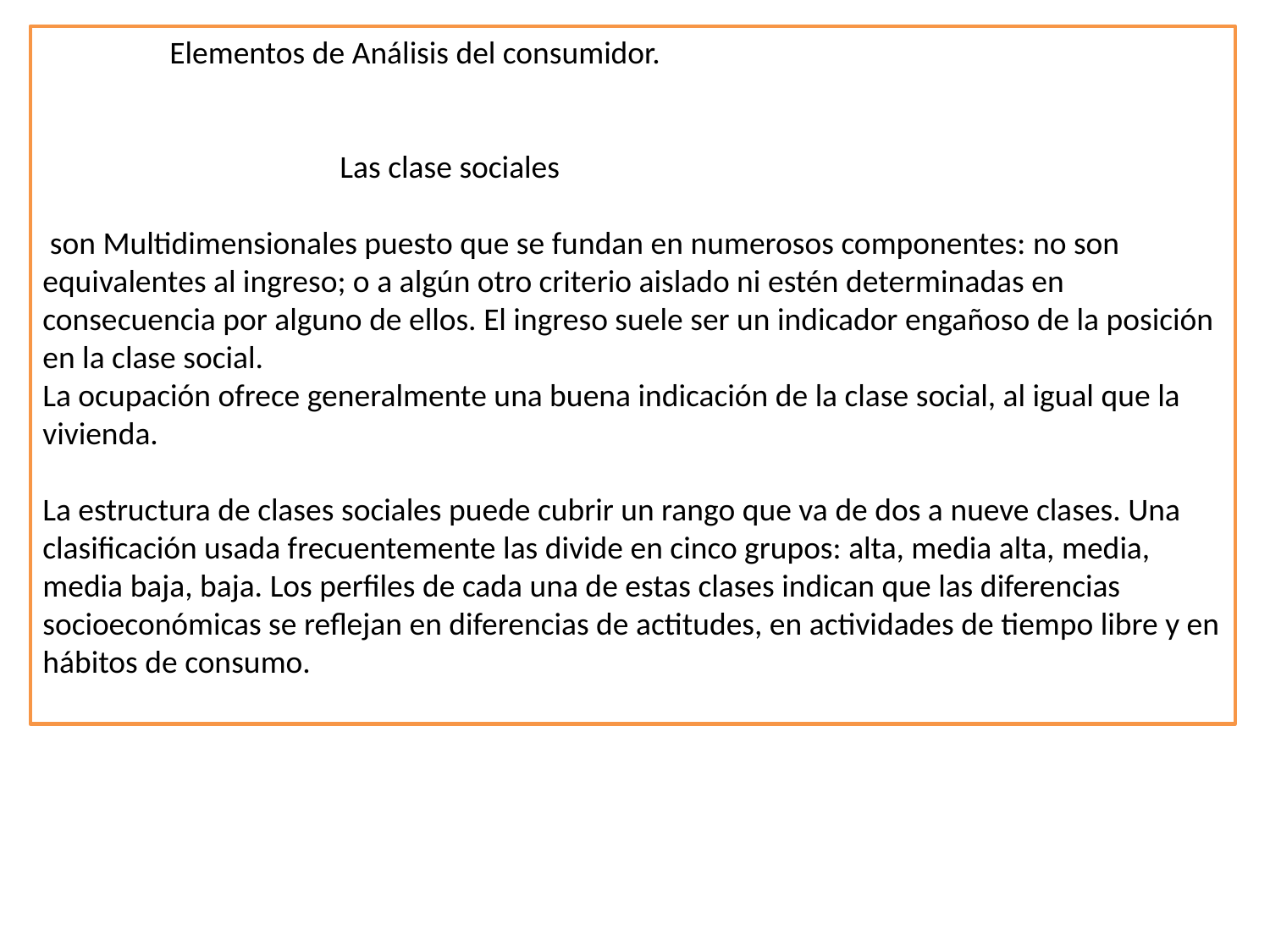

Elementos de Análisis del consumidor.

		      Las clase sociales

 son Multidimensionales puesto que se fundan en numerosos componentes: no son equivalentes al ingreso; o a algún otro criterio aislado ni estén determinadas en consecuencia por alguno de ellos. El ingreso suele ser un indicador engañoso de la posición en la clase social.
La ocupación ofrece generalmente una buena indicación de la clase social, al igual que la vivienda.

La estructura de clases sociales puede cubrir un rango que va de dos a nueve clases. Una clasificación usada frecuentemente las divide en cinco grupos: alta, media alta, media, media baja, baja. Los perfiles de cada una de estas clases indican que las diferencias socioeconómicas se reflejan en diferencias de actitudes, en actividades de tiempo libre y en hábitos de consumo.